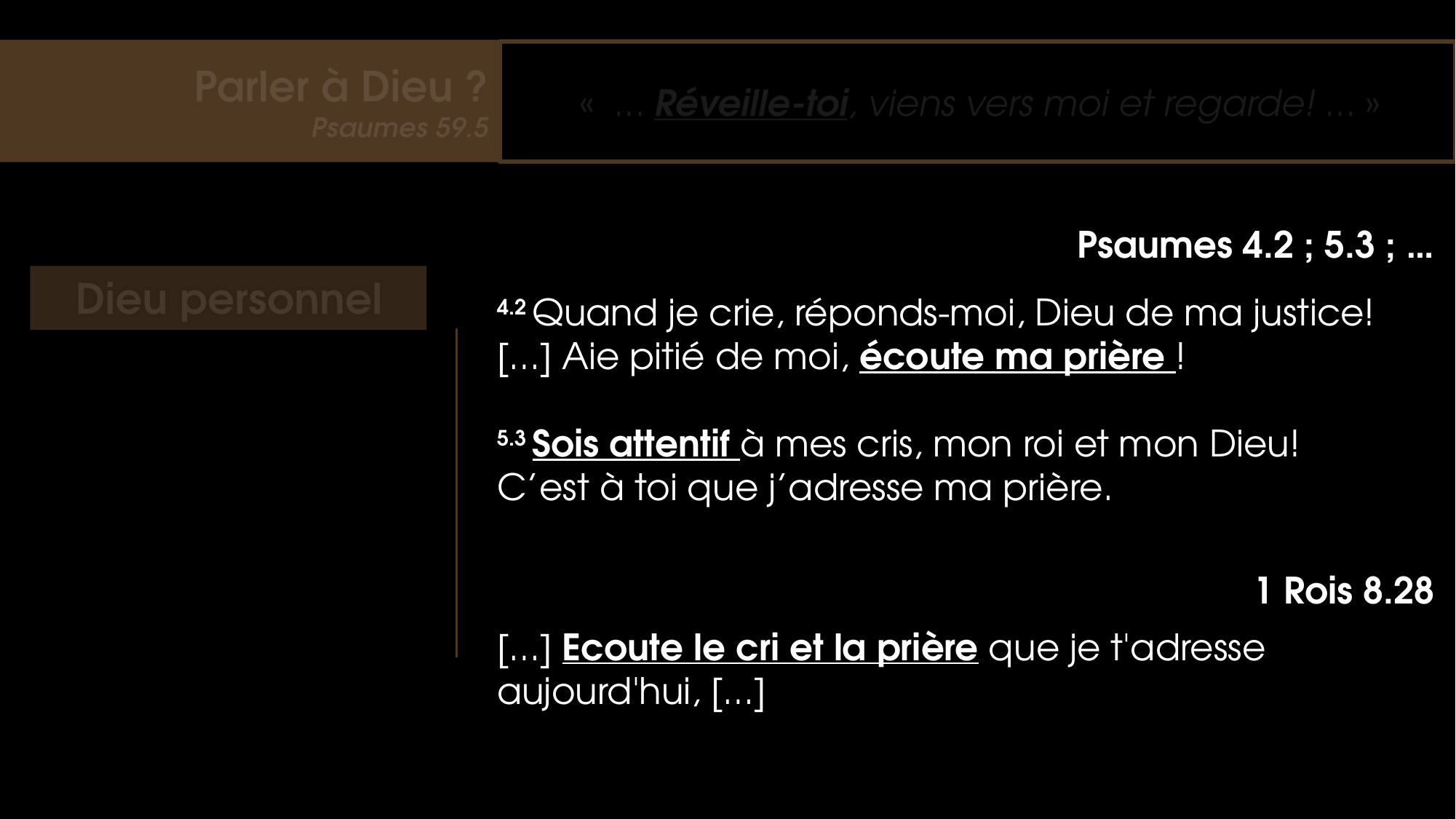

Parler à Dieu ?
Psaumes 59.5
«  … Réveille-toi, viens vers moi et regarde! … »
Psaumes 4.2 ; 5.3 ; …
Dieu personnel

4.2 Quand je crie, réponds-moi, Dieu de ma justice! […] Aie pitié de moi, écoute ma prière !

5.3 Sois attentif à mes cris, mon roi et mon Dieu!
C’est à toi que j’adresse ma prière.
1 Rois 8.28
[…] Ecoute le cri et la prière que je t'adresse aujourd'hui, […]